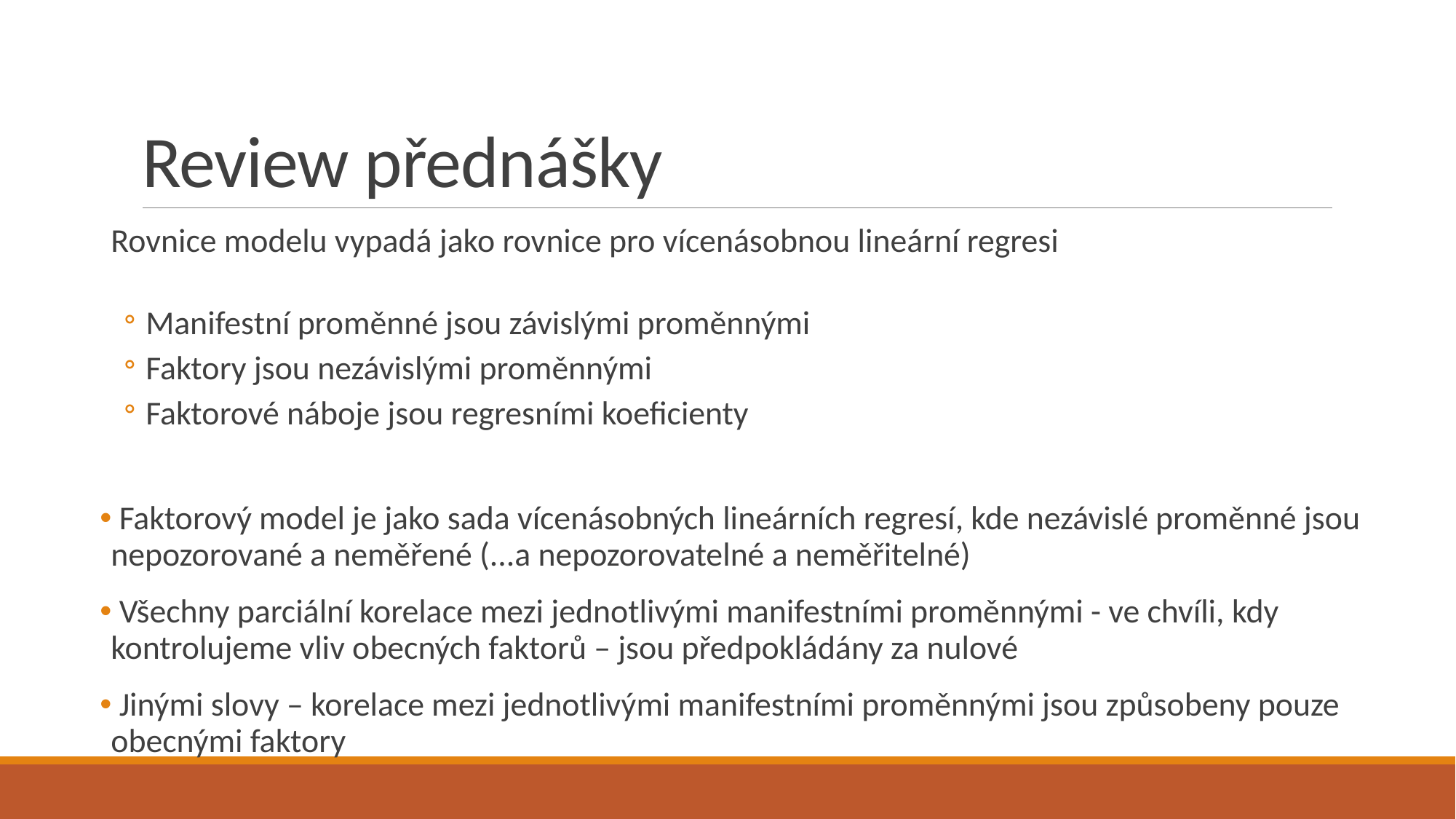

# Review přednášky
Rovnice modelu vypadá jako rovnice pro vícenásobnou lineární regresi
Manifestní proměnné jsou závislými proměnnými
Faktory jsou nezávislými proměnnými
Faktorové náboje jsou regresními koeficienty

 Faktorový model je jako sada vícenásobných lineárních regresí, kde nezávislé proměnné jsou nepozorované a neměřené (...a nepozorovatelné a neměřitelné)
 Všechny parciální korelace mezi jednotlivými manifestními proměnnými - ve chvíli, kdy kontrolujeme vliv obecných faktorů – jsou předpokládány za nulové
 Jinými slovy – korelace mezi jednotlivými manifestními proměnnými jsou způsobeny pouze obecnými faktory